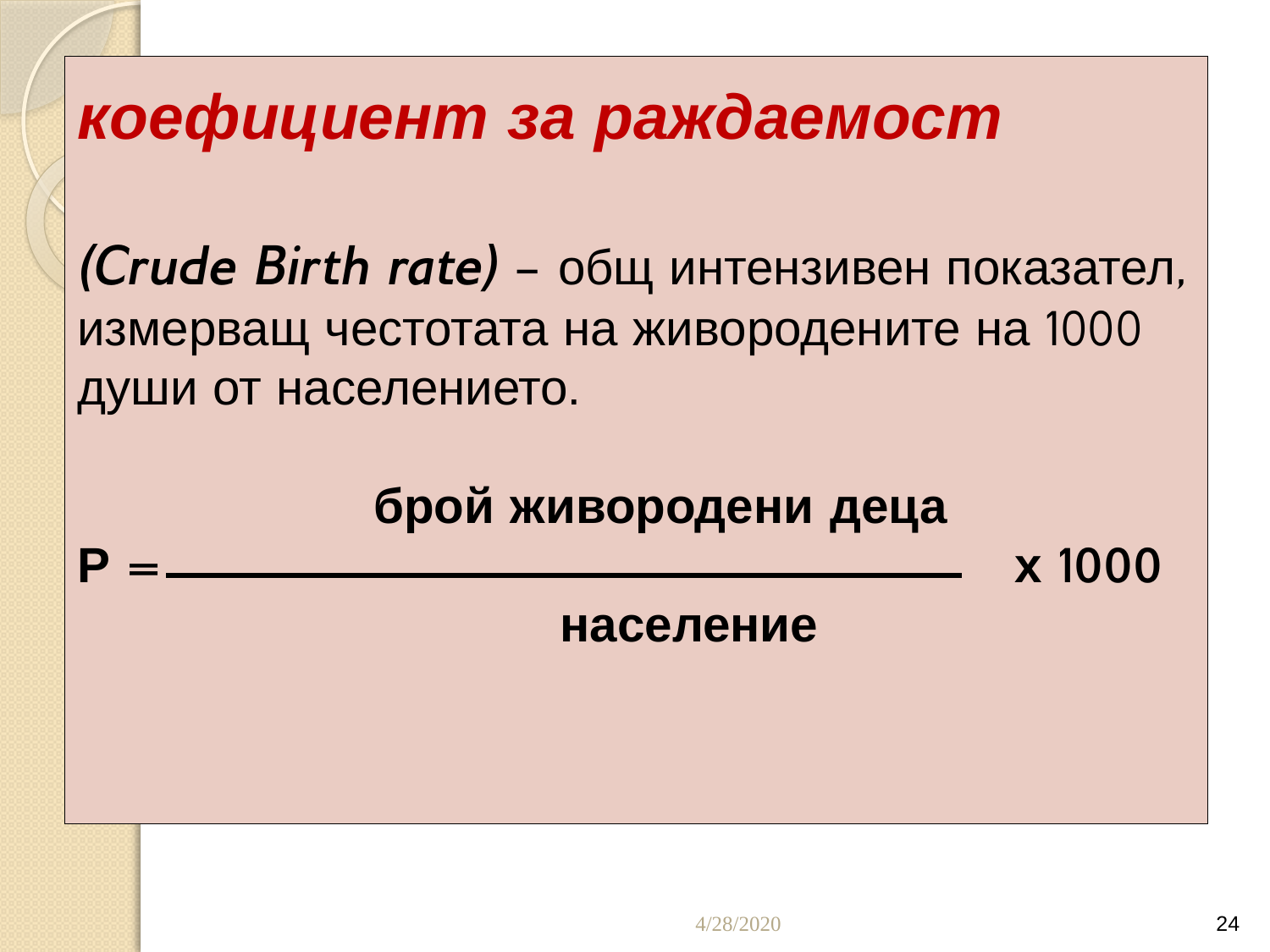

# коефициент за раждаемост (Crude Birth rate) – общ интензивен показател, измерващ честотата на живородените на 1000 души от населението. брой живородени деца Р =  							   х 1000 население
4/28/2020
24